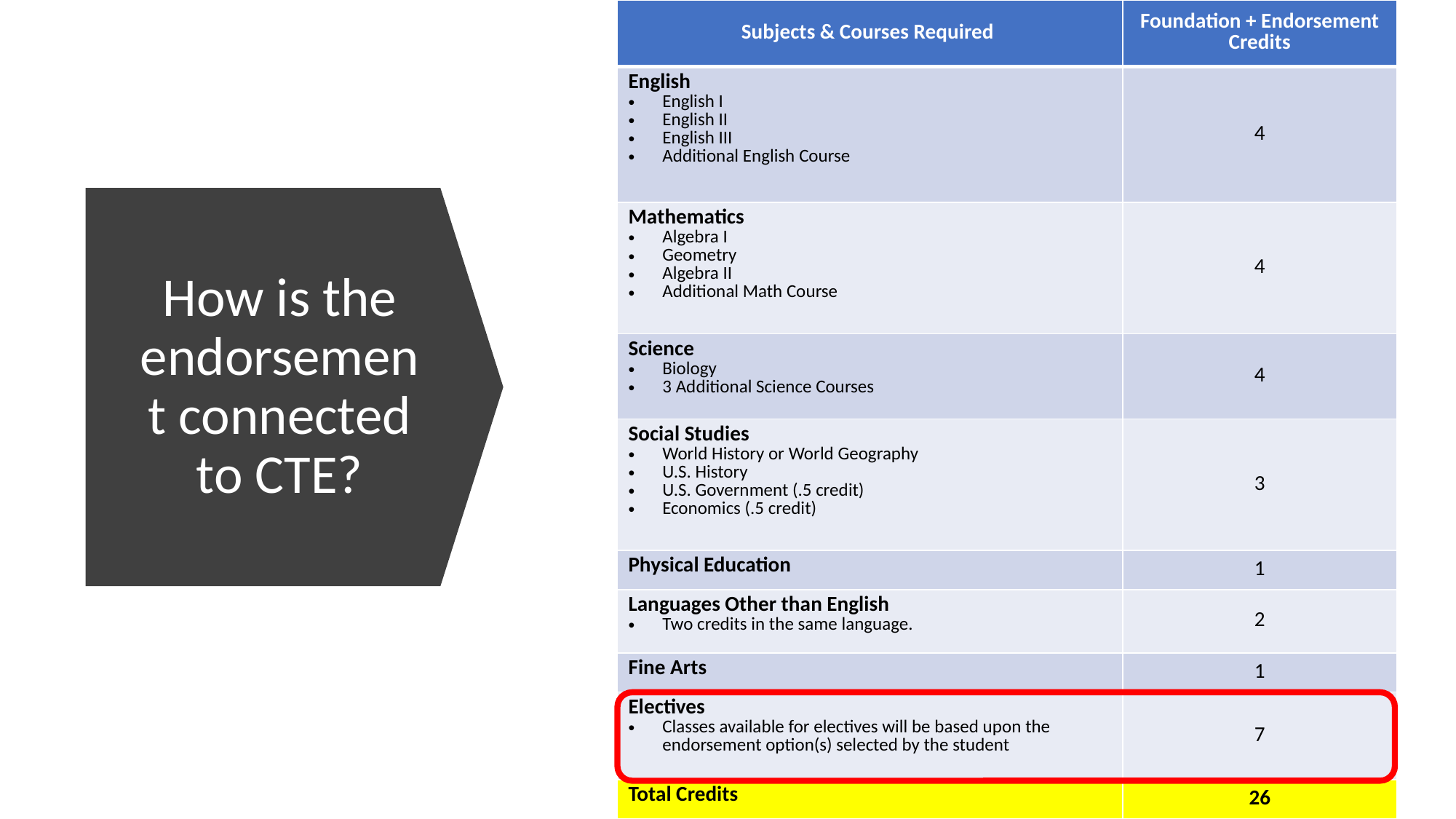

| Subjects & Courses Required | Foundation + Endorsement Credits |
| --- | --- |
| English English I English II English III Additional English Course | 4 |
| Mathematics Algebra I Geometry Algebra II Additional Math Course | 4 |
| Science Biology 3 Additional Science Courses | 4 |
| Social Studies World History or World Geography U.S. History U.S. Government (.5 credit) Economics (.5 credit) | 3 |
| Physical Education | 1 |
| Languages Other than English Two credits in the same language. | 2 |
| Fine Arts | 1 |
| Electives Classes available for electives will be based upon the endorsement option(s) selected by the student | 7 |
| Total Credits | 26 |

# How is the endorsement connected to CTE?